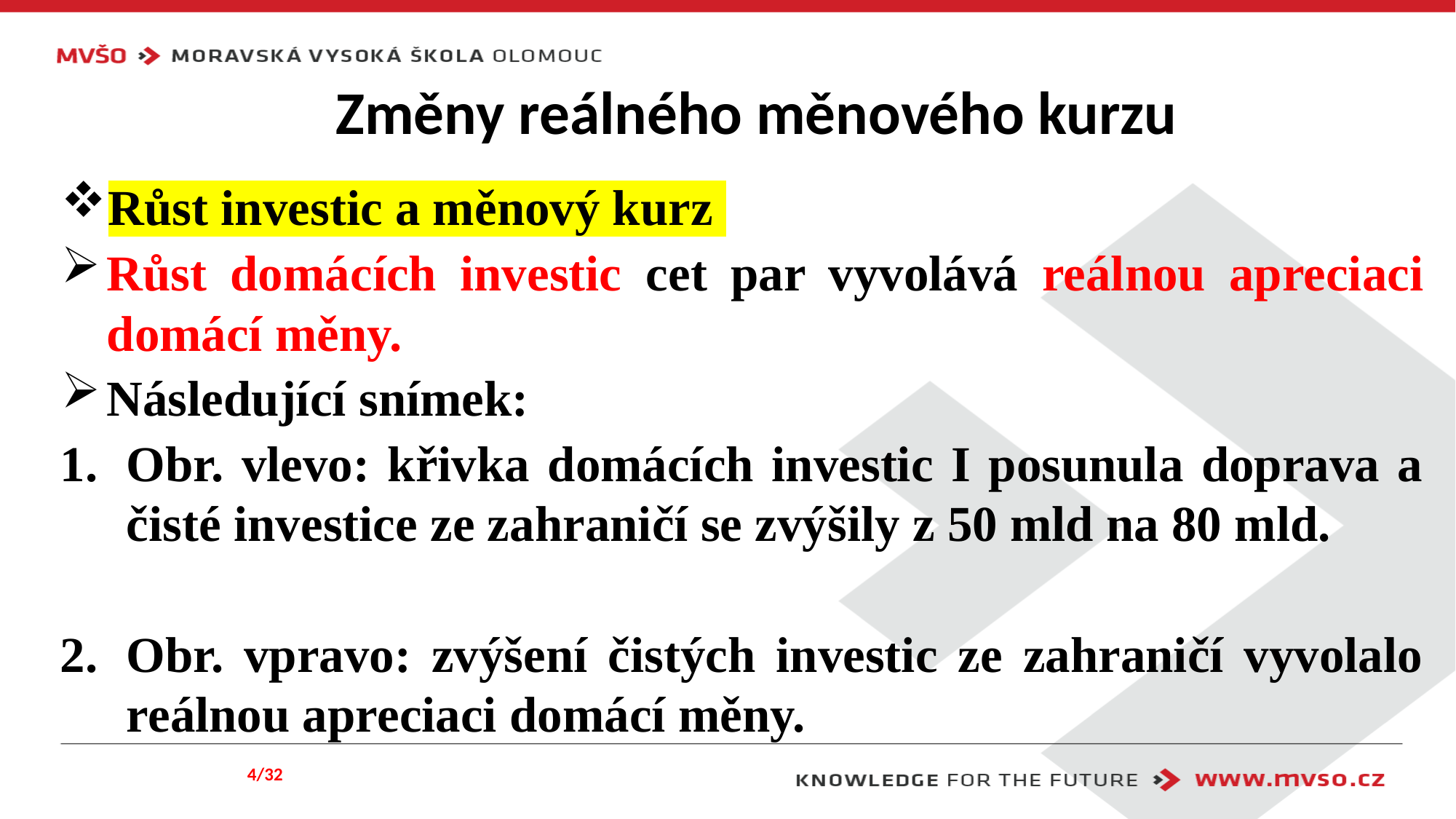

# Změny reálného měnového kurzu
Růst investic a měnový kurz
Růst domácích investic cet par vyvolává reálnou apreciaci domácí měny.
Následující snímek:
Obr. vlevo: křivka domácích investic I posunula doprava a čisté investice ze zahraničí se zvýšily z 50 mld na 80 mld.

Obr. vpravo: zvýšení čistých investic ze zahraničí vyvolalo reálnou apreciaci domácí měny.

4/32